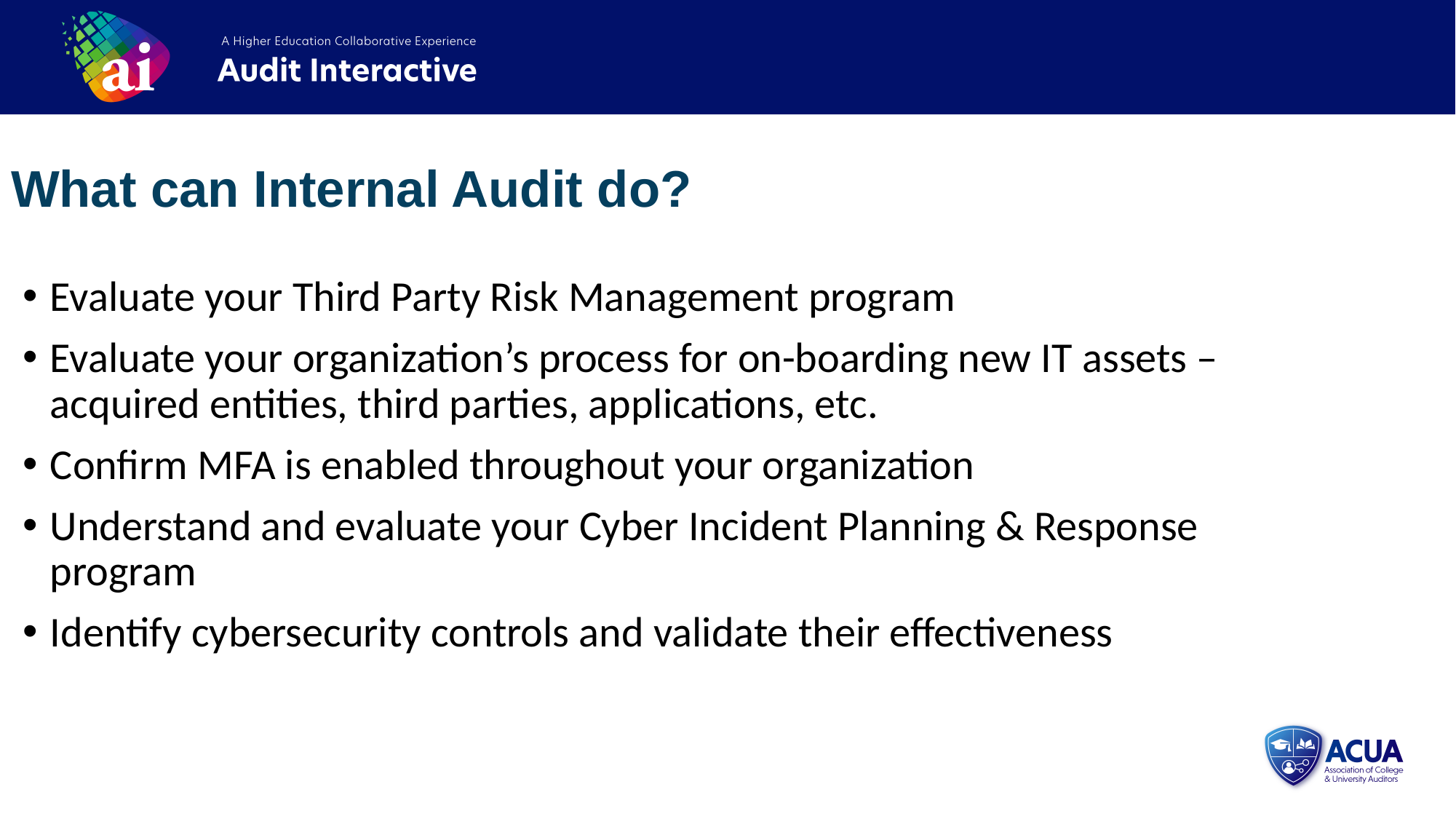

What can Internal Audit do?
Evaluate your Third Party Risk Management program
Evaluate your organization’s process for on-boarding new IT assets – acquired entities, third parties, applications, etc.
Confirm MFA is enabled throughout your organization
Understand and evaluate your Cyber Incident Planning & Response program
Identify cybersecurity controls and validate their effectiveness